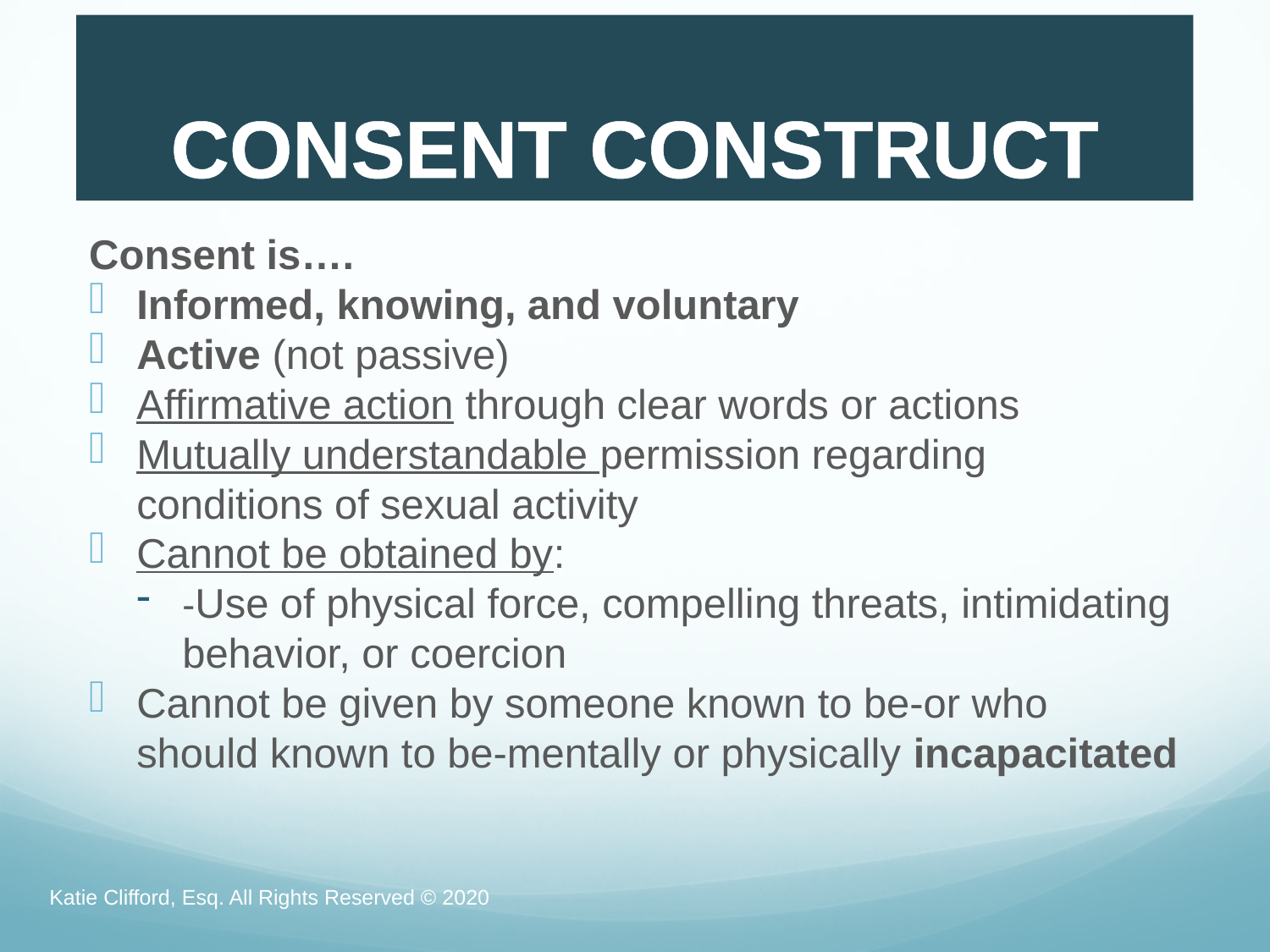

# CONSENT CONSTRUCT
Consent is….
Informed, knowing, and voluntary
Active (not passive)
Affirmative action through clear words or actions
Mutually understandable permission regarding conditions of sexual activity
Cannot be obtained by:
-Use of physical force, compelling threats, intimidating behavior, or coercion
Cannot be given by someone known to be-or who should known to be-mentally or physically incapacitated

Katie Clifford, Esq. All Rights Reserved © 2020